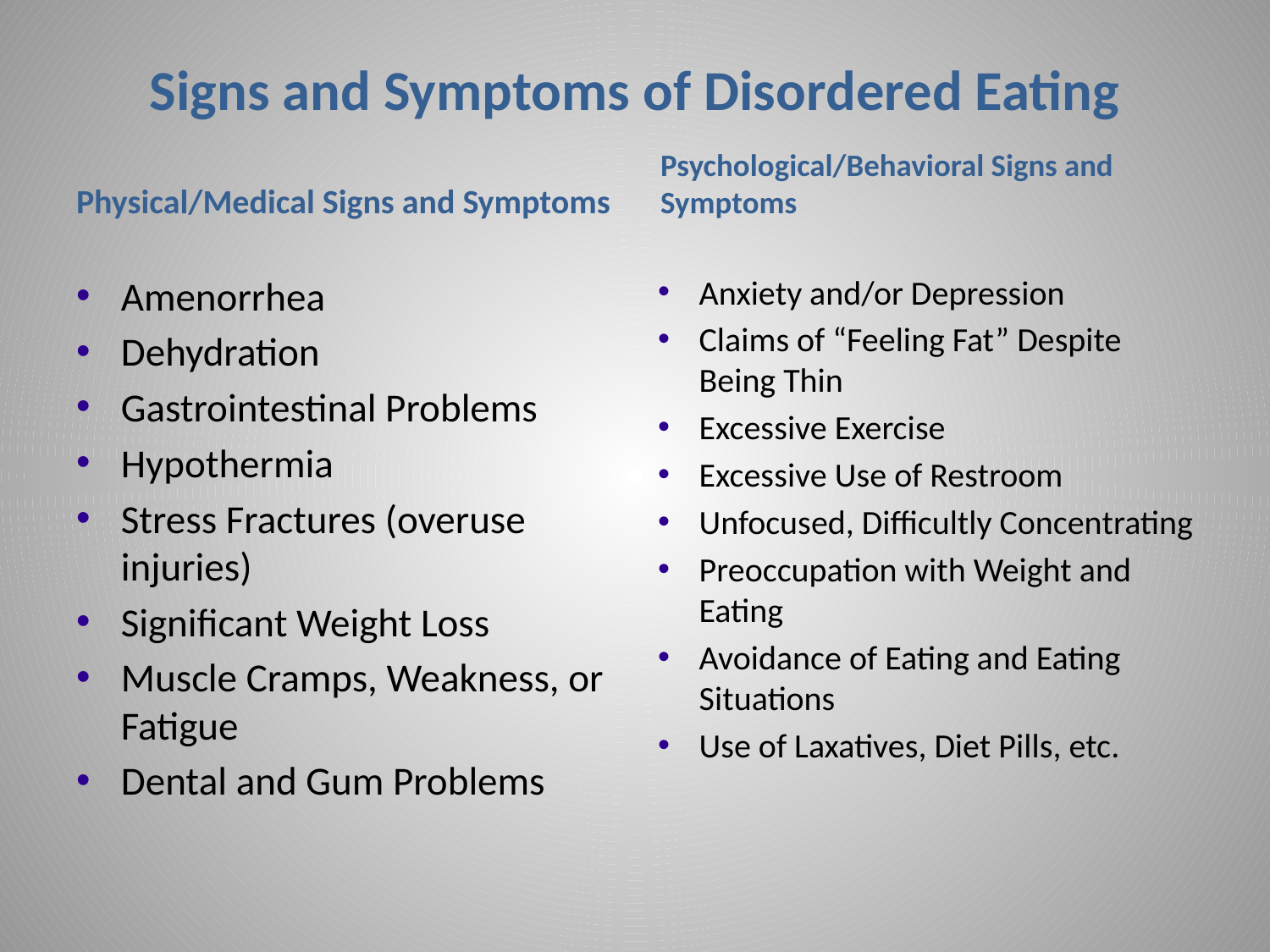

# Signs and Symptoms of Disordered Eating
Psychological/Behavioral Signs and Symptoms
Physical/Medical Signs and Symptoms
Amenorrhea
Dehydration
Gastrointestinal Problems
Hypothermia
Stress Fractures (overuse injuries)
Significant Weight Loss
Muscle Cramps, Weakness, or Fatigue
Dental and Gum Problems
Anxiety and/or Depression
Claims of “Feeling Fat” Despite Being Thin
Excessive Exercise
Excessive Use of Restroom
Unfocused, Difficultly Concentrating
Preoccupation with Weight and Eating
Avoidance of Eating and Eating Situations
Use of Laxatives, Diet Pills, etc.